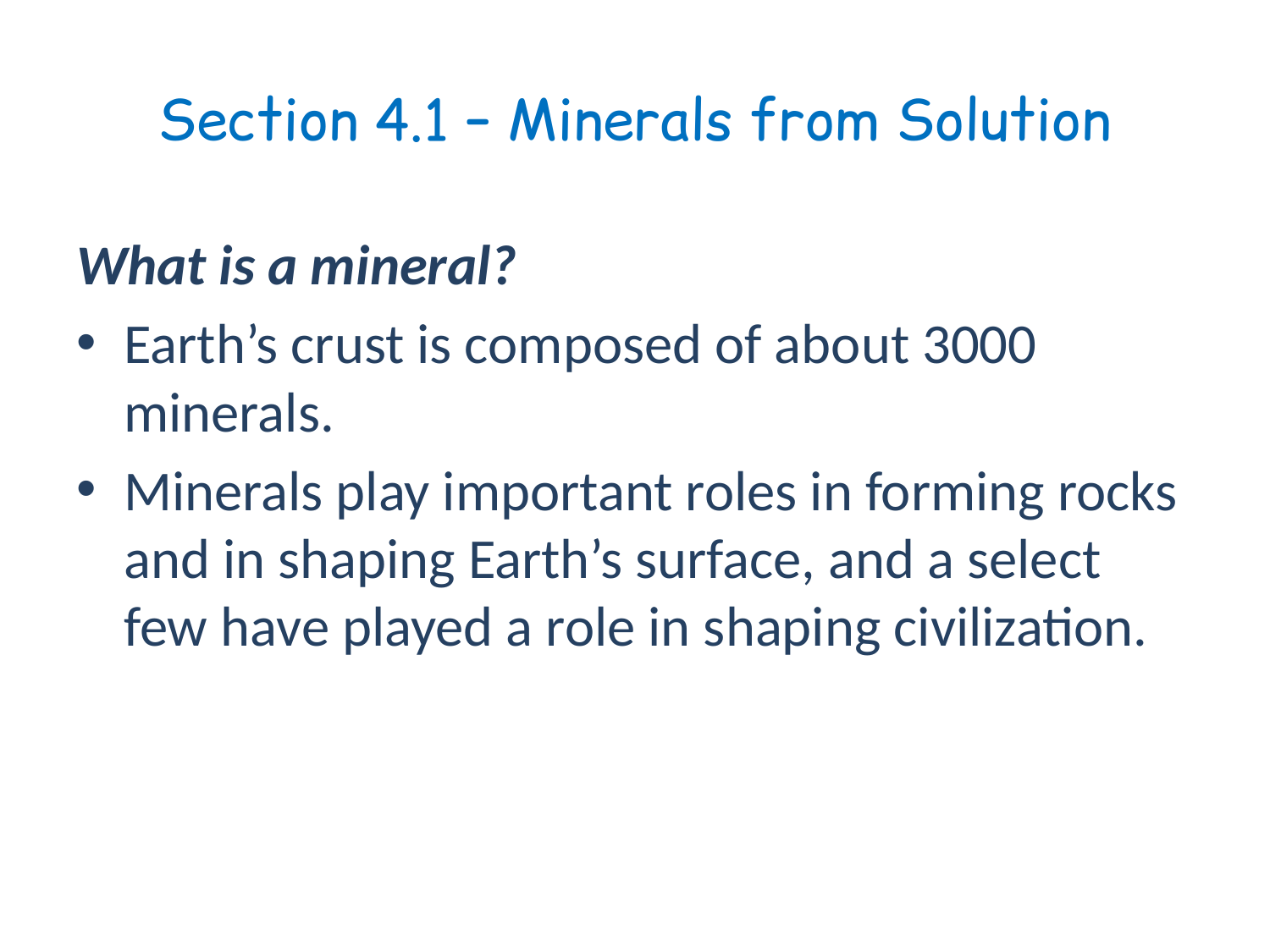

# Section 4.1 – Minerals from Solution
What is a mineral?
Earth’s crust is composed of about 3000 minerals.
Minerals play important roles in forming rocks and in shaping Earth’s surface, and a select few have played a role in shaping civilization.